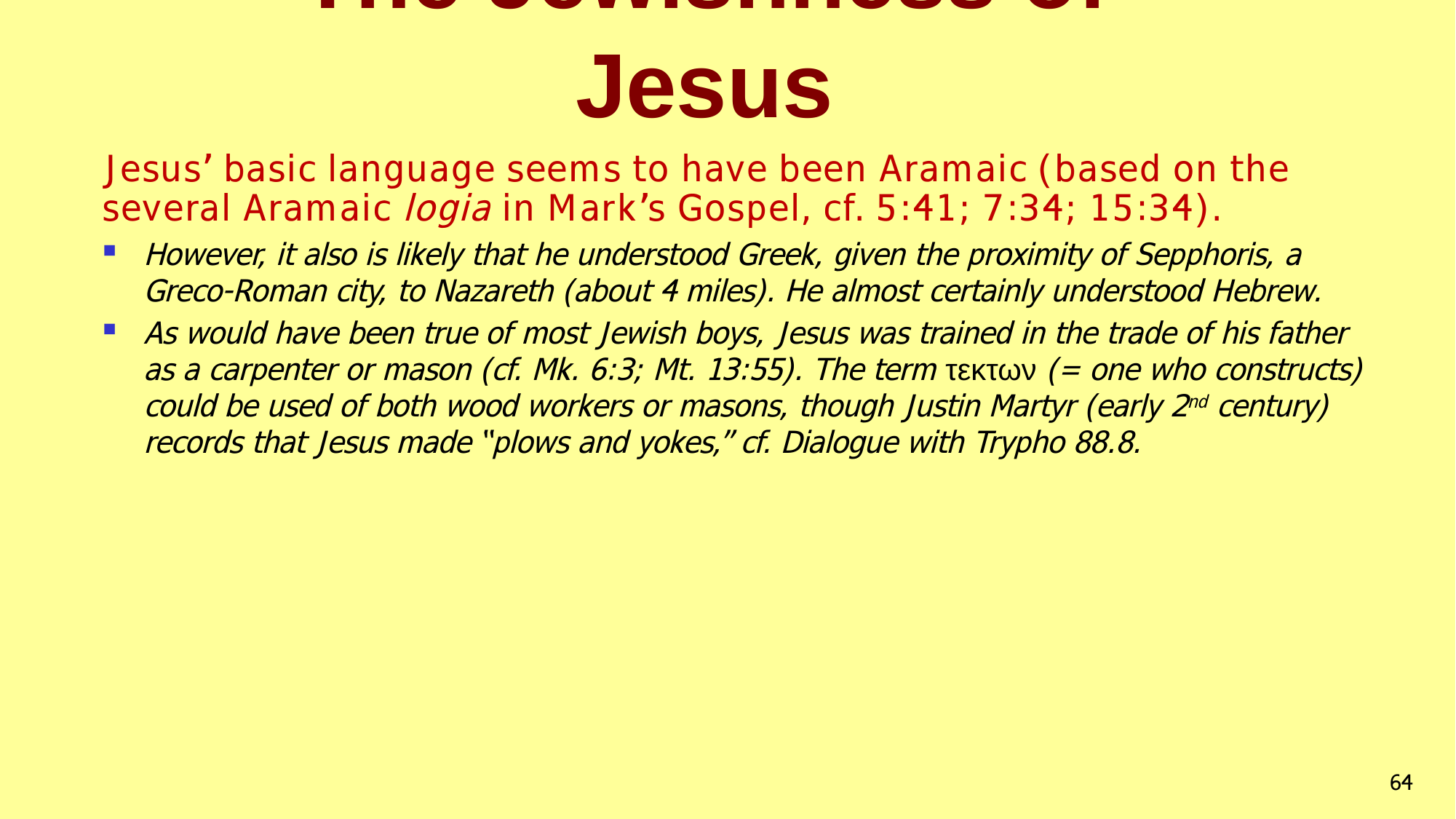

# The Jewishness of Jesus
Jesus’ basic language seems to have been Aramaic (based on the several Aramaic logia in Mark’s Gospel, cf. 5:41; 7:34; 15:34).
However, it also is likely that he understood Greek, given the proximity of Sepphoris, a Greco-Roman city, to Nazareth (about 4 miles). He almost certainly understood Hebrew.
As would have been true of most Jewish boys, Jesus was trained in the trade of his father as a carpenter or mason (cf. Mk. 6:3; Mt. 13:55). The term τεκτων (= one who constructs) could be used of both wood workers or masons, though Justin Martyr (early 2nd century) records that Jesus made “plows and yokes,” cf. Dialogue with Trypho 88.8.
64